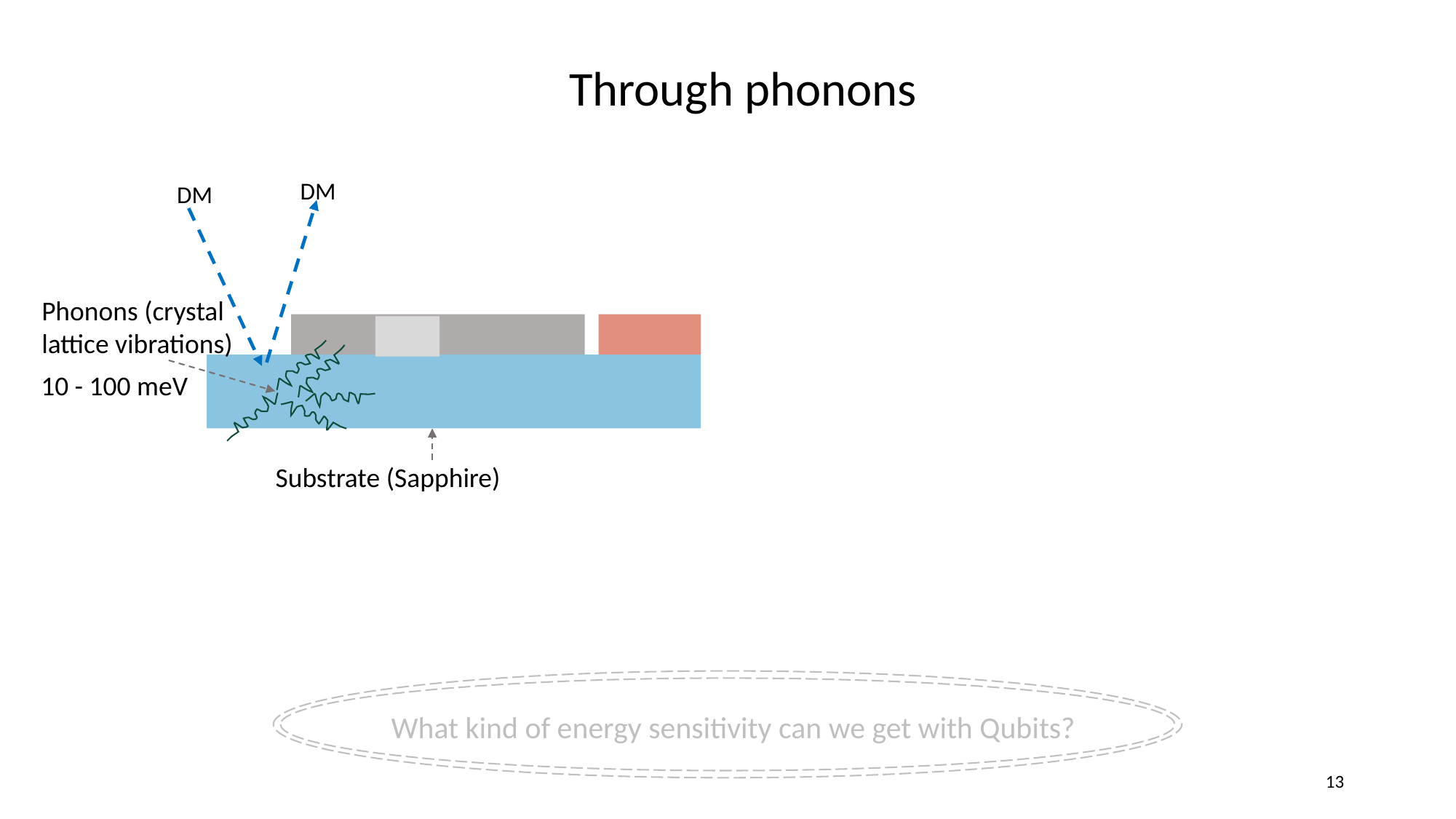

Through phonons
#
DM
DM
Phonons (crystal
lattice vibrations)

Substrate (Sapphire)

10 - 100 meV

What kind of energy sensitivity can we get with Qubits?
13